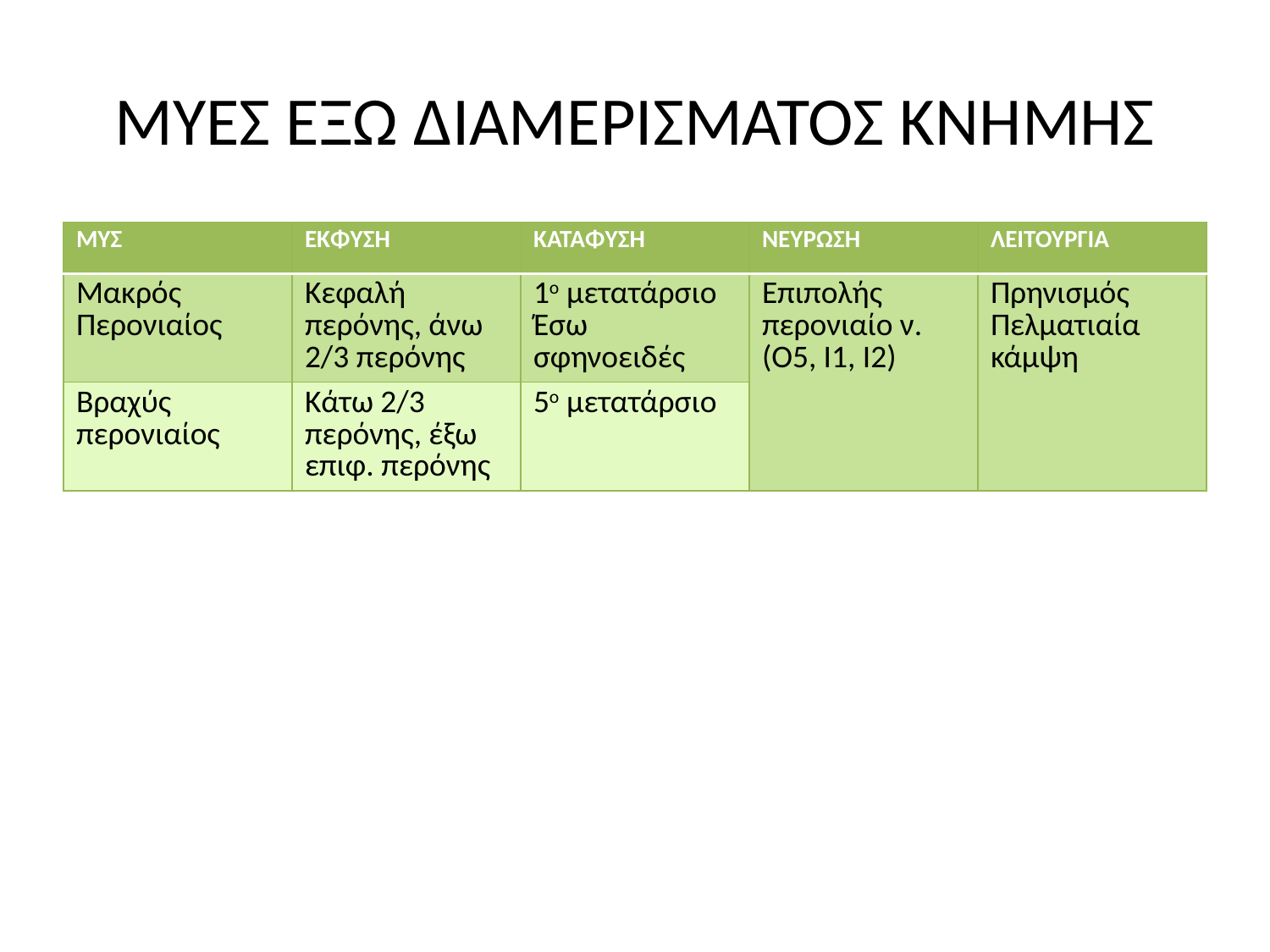

# ΜΥΕΣ ΕΞΩ ΔΙΑΜΕΡΙΣΜΑΤΟΣ ΚΝΗΜΗΣ
| ΜΥΣ | ΕΚΦΥΣΗ | ΚΑΤΑΦΥΣΗ | ΝΕΥΡΩΣΗ | ΛΕΙΤΟΥΡΓΙΑ |
| --- | --- | --- | --- | --- |
| Μακρός Περονιαίος | Κεφαλή περόνης, άνω 2/3 περόνης | 1ο μετατάρσιο Έσω σφηνοειδές | Επιπολής περονιαίο ν. (Ο5, Ι1, Ι2) | Πρηνισμός Πελματιαία κάμψη |
| Βραχύς περονιαίος | Κάτω 2/3 περόνης, έξω επιφ. περόνης | 5ο μετατάρσιο |  |  |